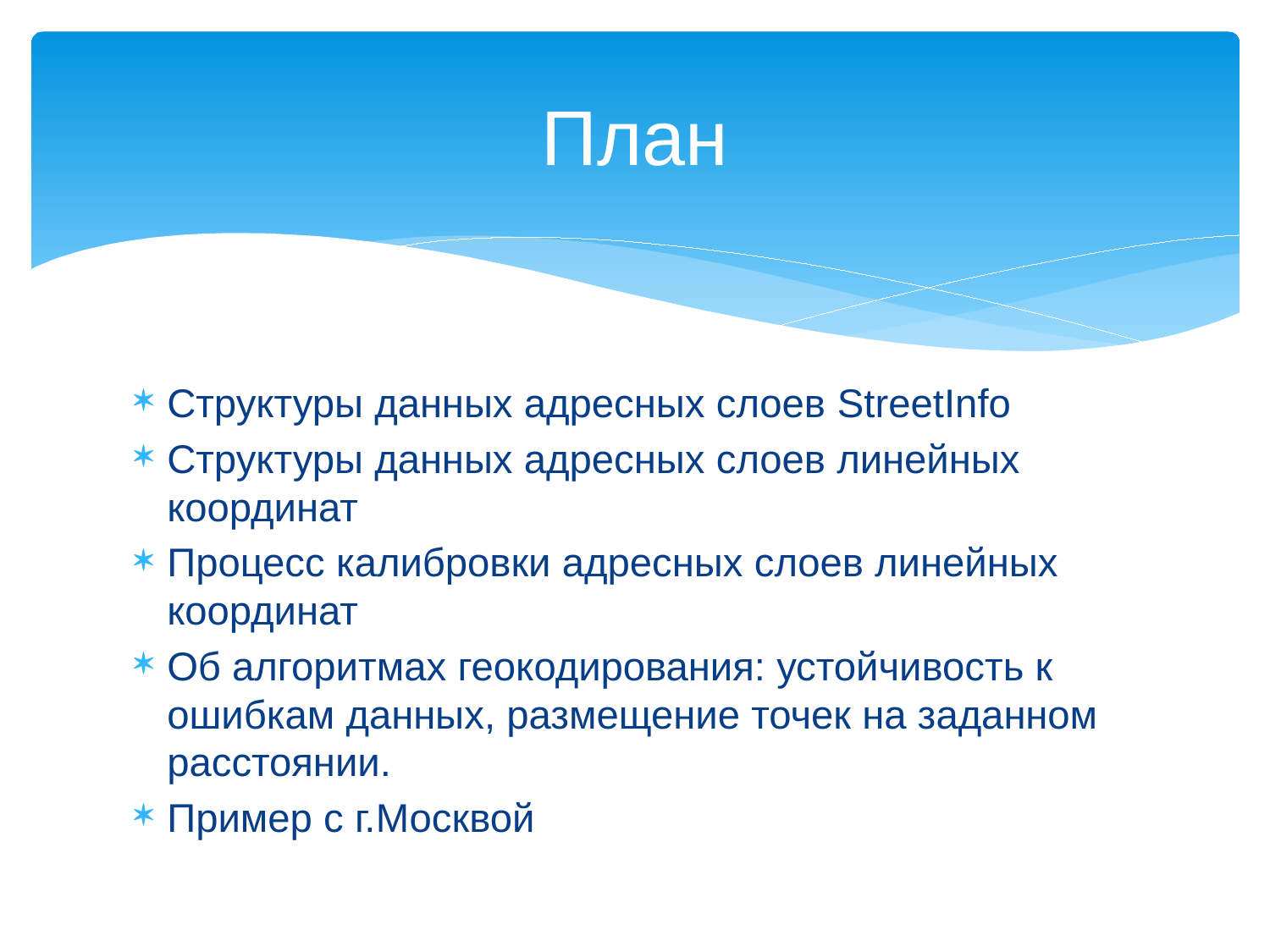

# План
Структуры данных адресных слоев StreetInfo
Структуры данных адресных слоев линейных координат
Процесс калибровки адресных слоев линейных координат
Об алгоритмах геокодирования: устойчивость к ошибкам данных, размещение точек на заданном расстоянии.
Пример с г.Москвой